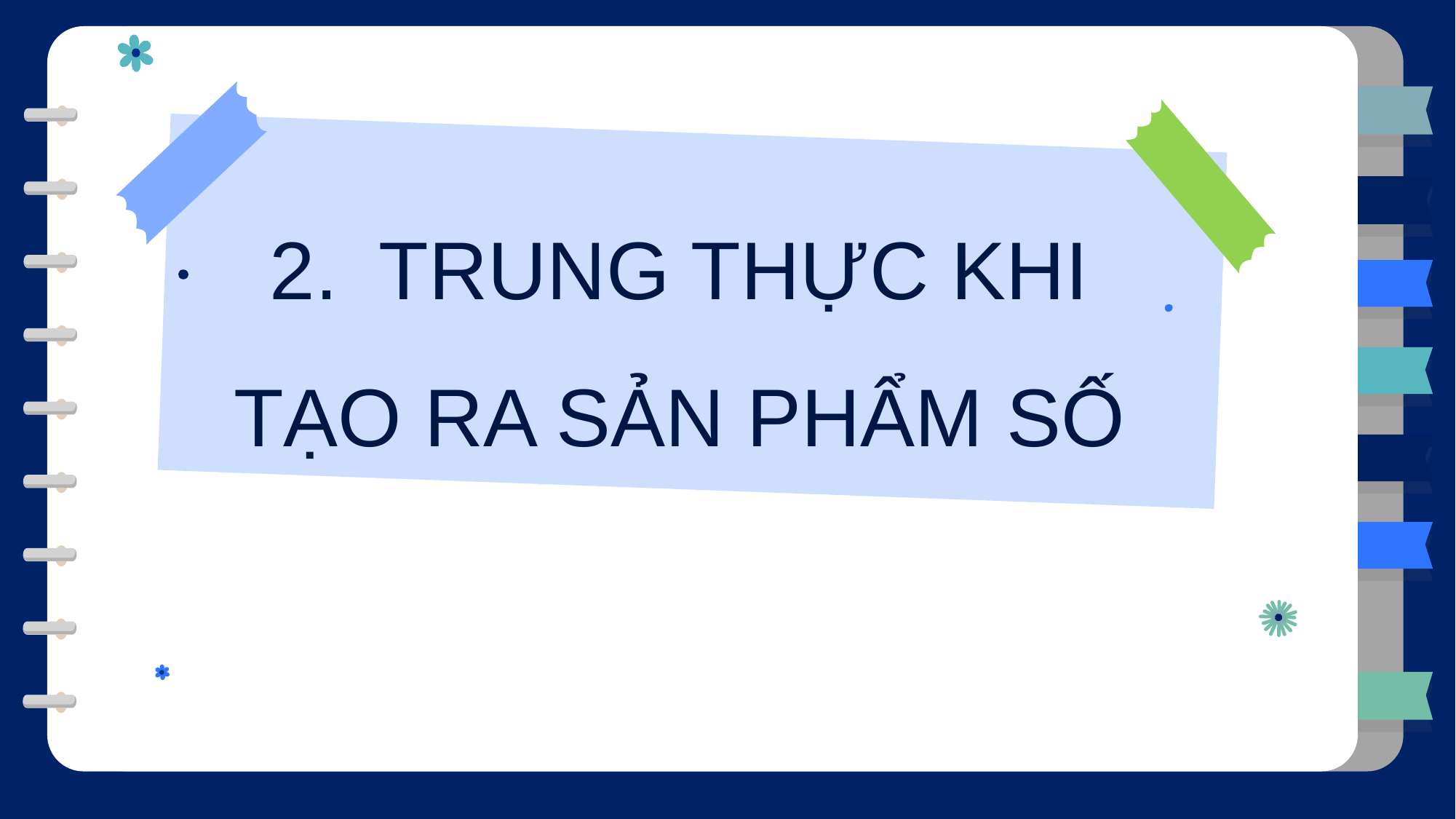

2.	TRUNG THỰC KHI TẠO RA SẢN PHẨM SỐ